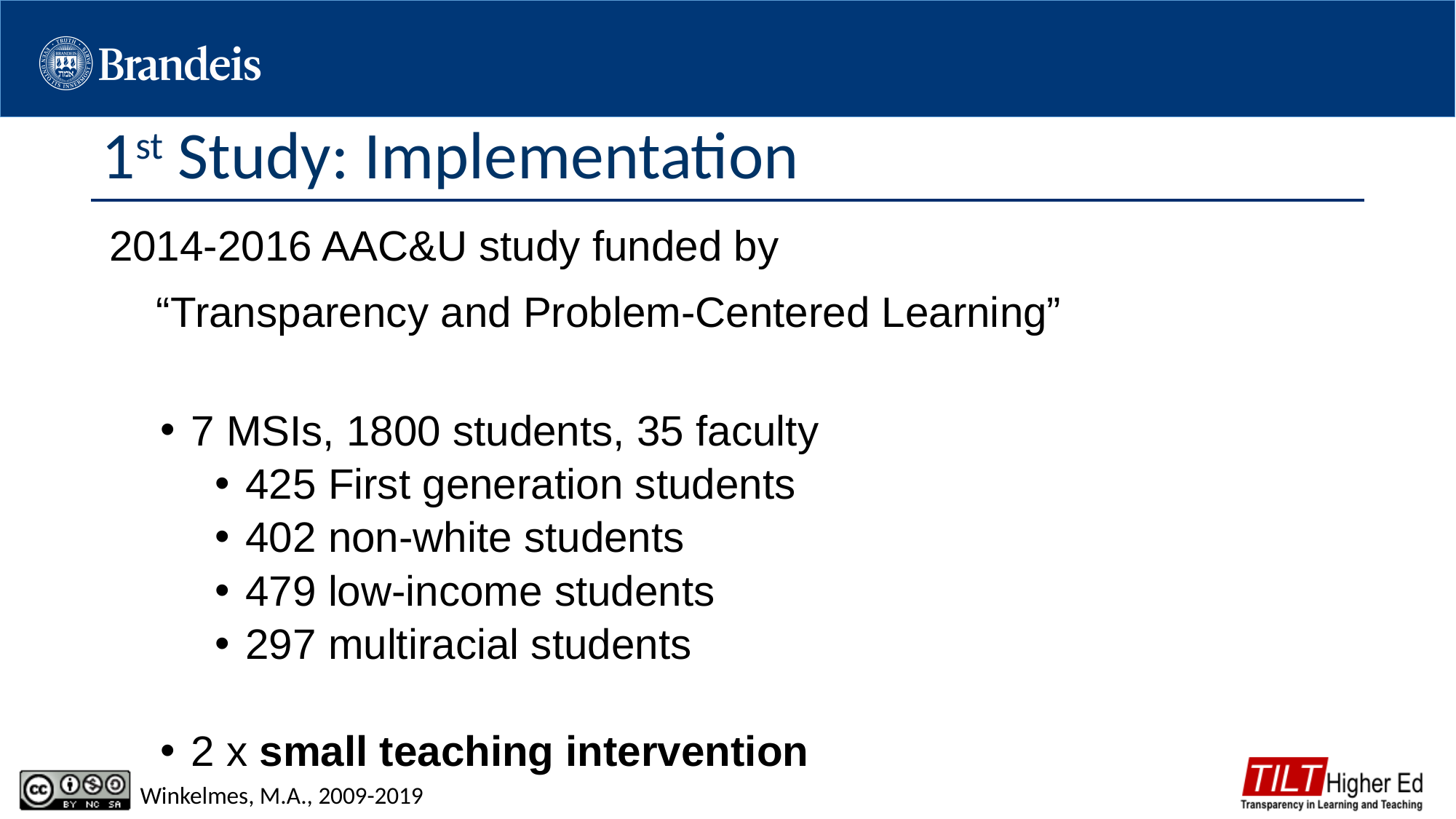

# 1st Study: Implementation
2014-2016 AAC&U study funded by
    “Transparency and Problem-Centered Learning”

7 MSIs, 1800 students, 35 faculty
425 First generation students
402 non-white students
479 low-income students
297 multiracial students

2 x small teaching intervention